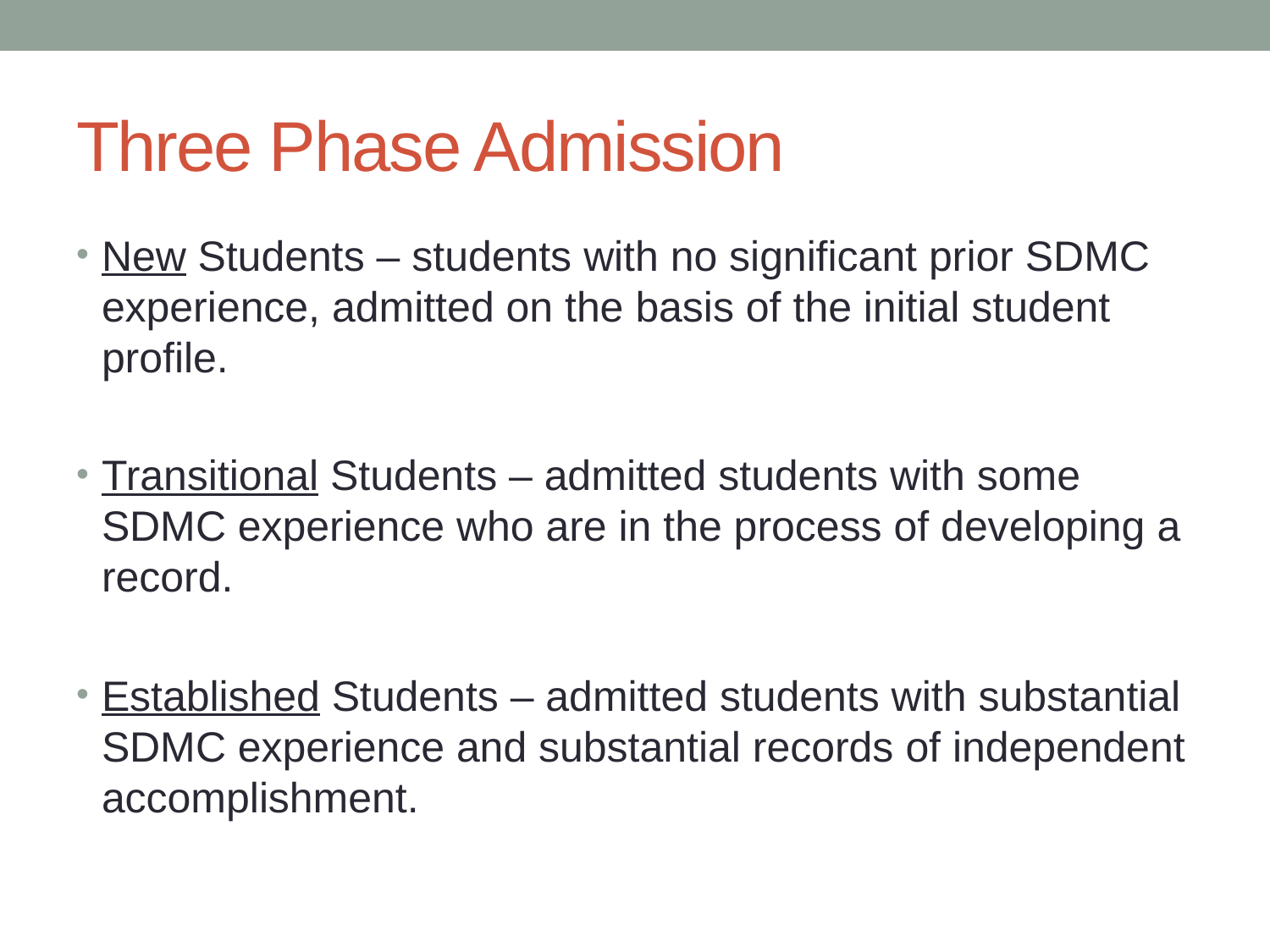

# Three Phase Admission
New Students – students with no significant prior SDMC experience, admitted on the basis of the initial student profile.

Transitional Students – admitted students with some SDMC experience who are in the process of developing a record.

Established Students – admitted students with substantial SDMC experience and substantial records of independent accomplishment.